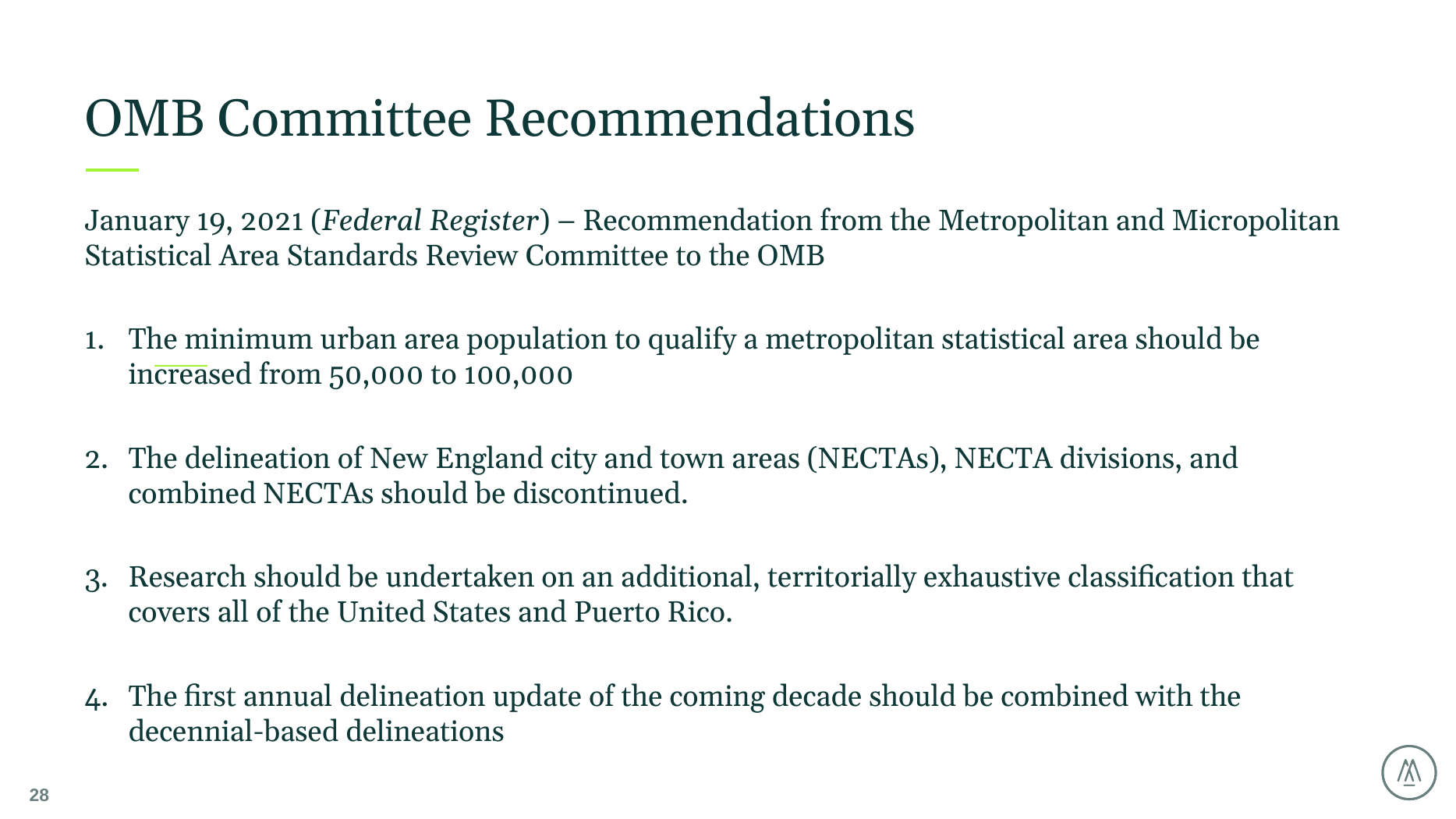

# OMB Committee Recommendations
January 19, 2021 (Federal Register) – Recommendation from the Metropolitan and Micropolitan Statistical Area Standards Review Committee to the OMB
The minimum urban area population to qualify a metropolitan statistical area should be increased from 50,000 to 100,000
The delineation of New England city and town areas (NECTAs), NECTA divisions, and combined NECTAs should be discontinued.
Research should be undertaken on an additional, territorially exhaustive classification that covers all of the United States and Puerto Rico.
The first annual delineation update of the coming decade should be combined with the decennial-based delineations

28